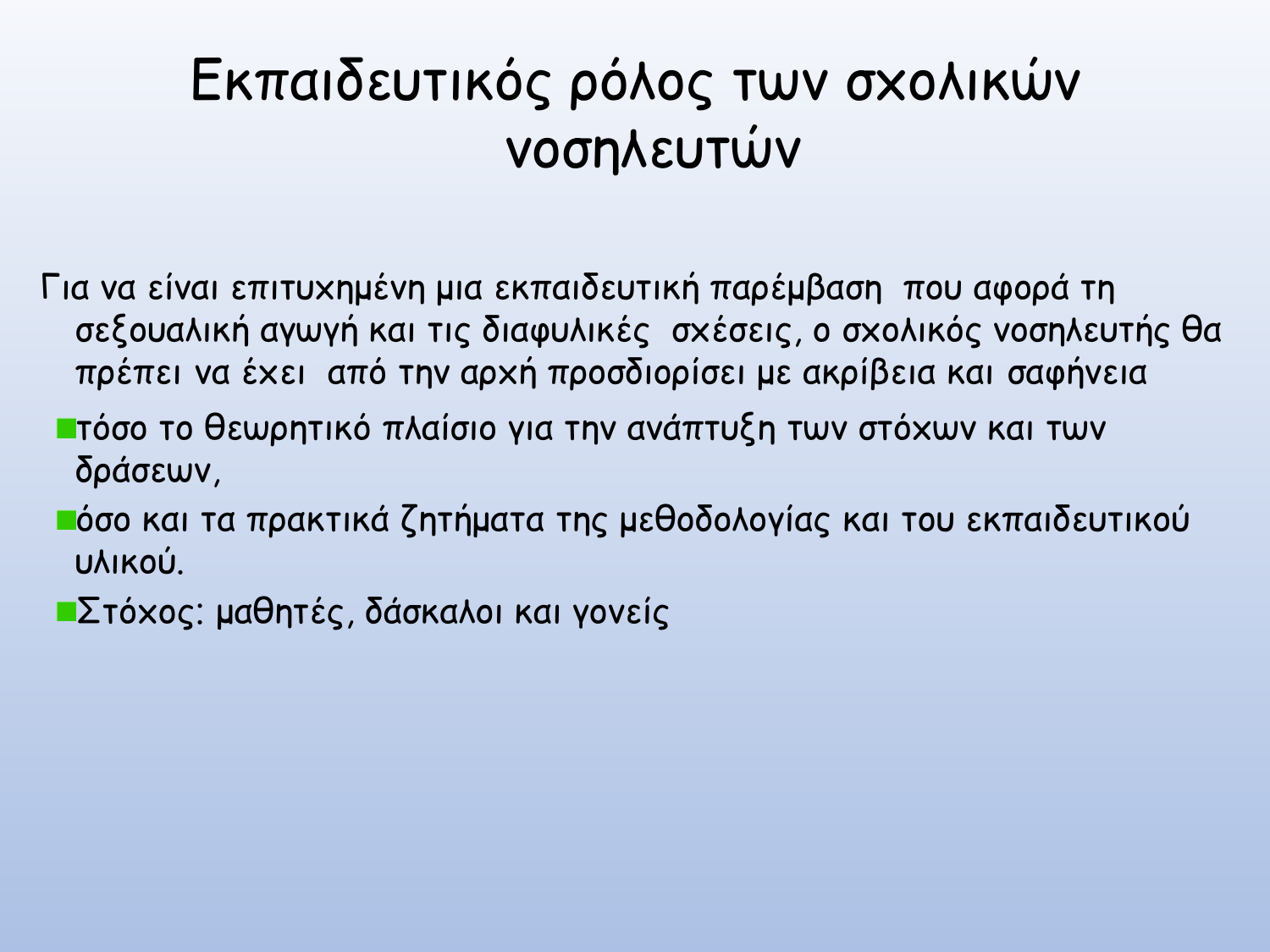

Εκπαιδευτικός ρόλος των σχολικών νοσηλευτών

Για να είναι επιτυχημένη μια εκπαιδευτική παρέμβαση  που αφορά τη σεξουαλική αγωγή και τις διαφυλικές  σχέσεις, ο σχολικός νοσηλευτής θα πρέπει να έχει  από την αρχή προσδιορίσει με ακρίβεια και σαφήνεια
τόσο το θεωρητικό πλαίσιο για την ανάπτυξη των στόχων και των δράσεων,
όσο και τα πρακτικά ζητήματα της μεθοδολογίας και του εκπαιδευτικού υλικού.
Στόχος: μαθητές, δάσκαλοι και γονείς